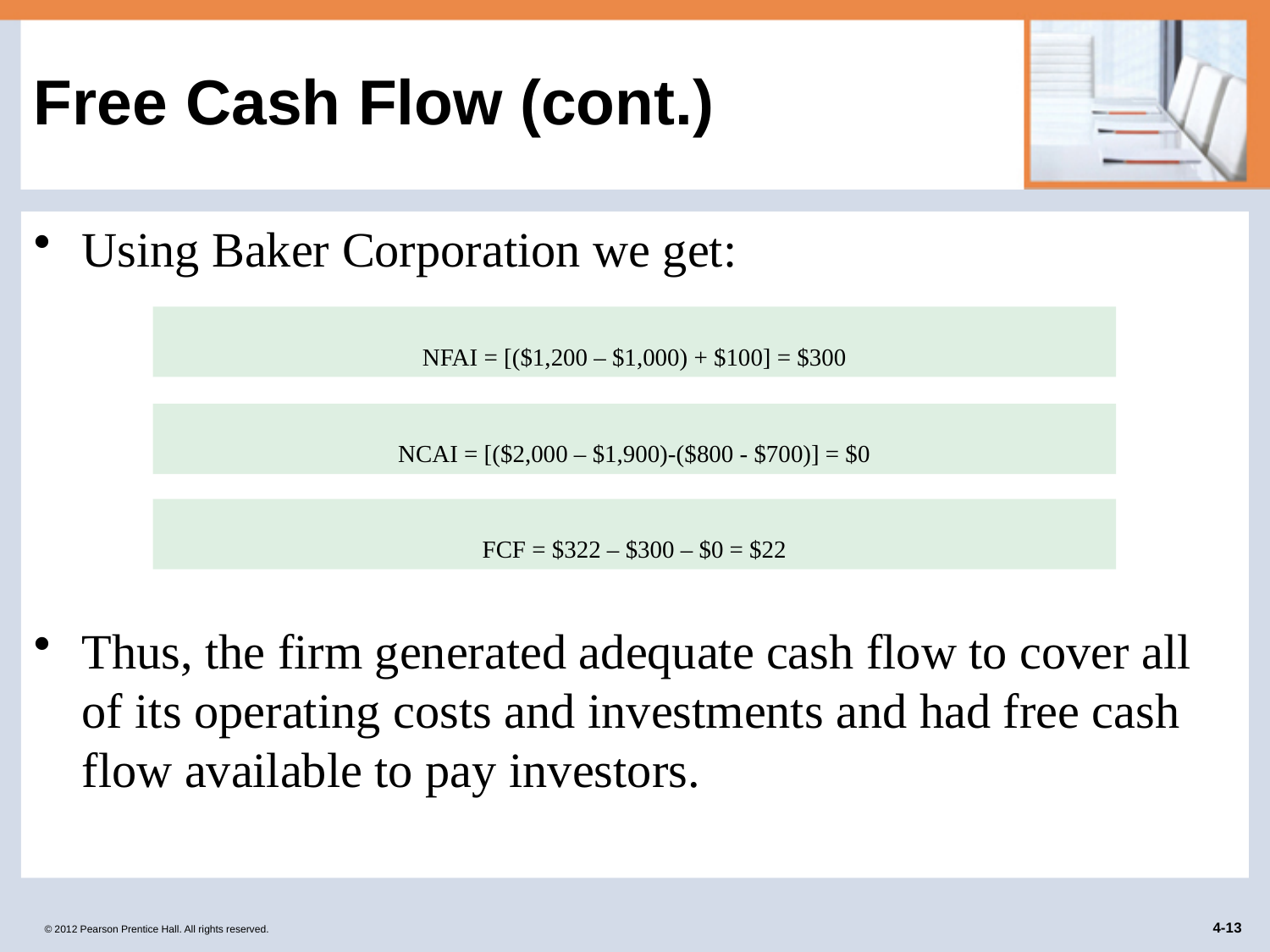

# Free Cash Flow (cont.)
Using Baker Corporation we get:

Thus, the firm generated adequate cash flow to cover all of its operating costs and investments and had free cash flow available to pay investors.
NFAI = [($1,200 – $1,000) + $100] = $300
NCAI = [($2,000 – $1,900)-($800 - $700)] = $0
FCF = $322 – $300 – $0 = $22
© 2012 Pearson Prentice Hall. All rights reserved.
4-13